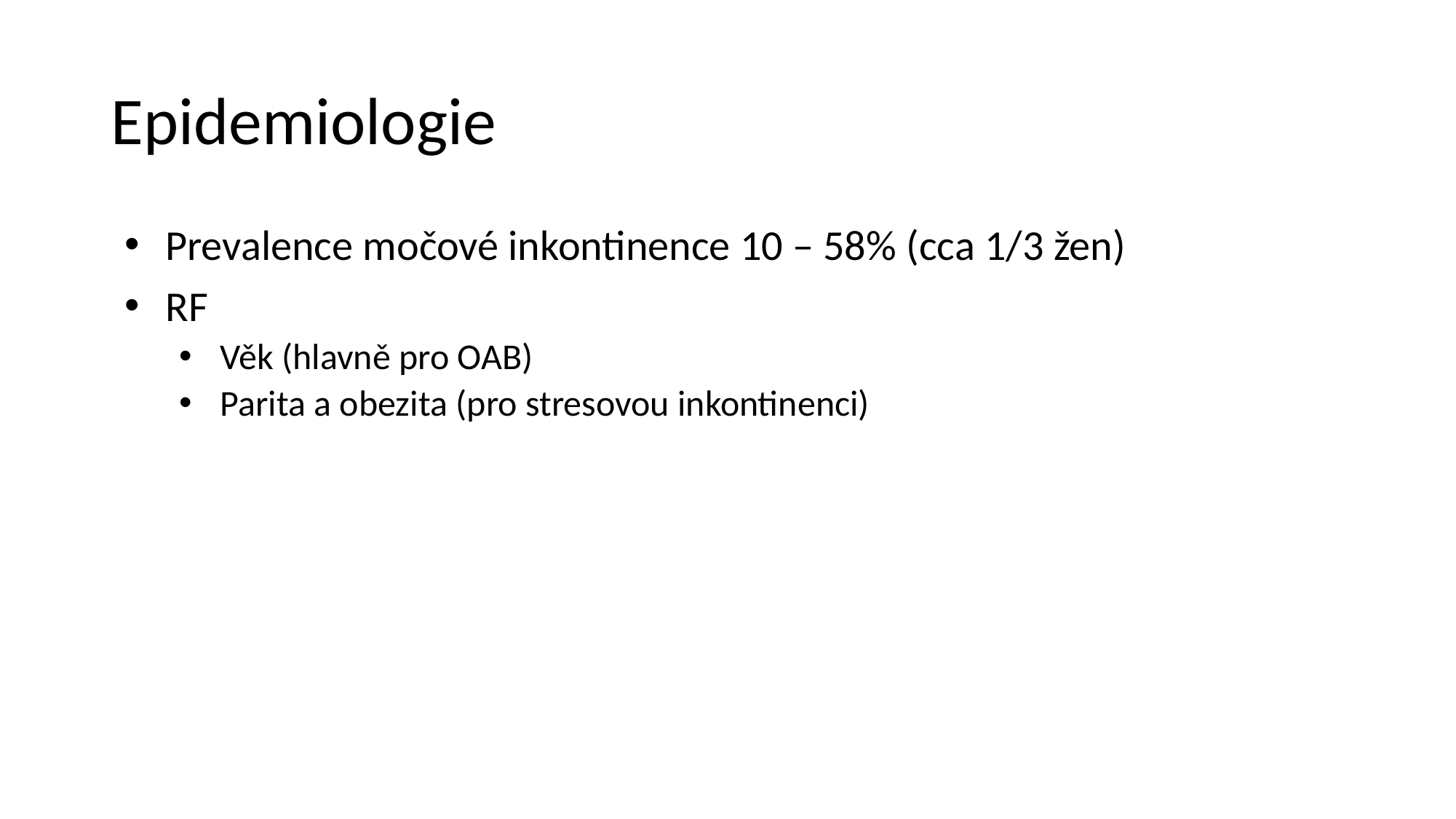

# Epidemiologie
Prevalence močové inkontinence 10 – 58% (cca 1/3 žen)
RF
Věk (hlavně pro OAB)
Parita a obezita (pro stresovou inkontinenci)